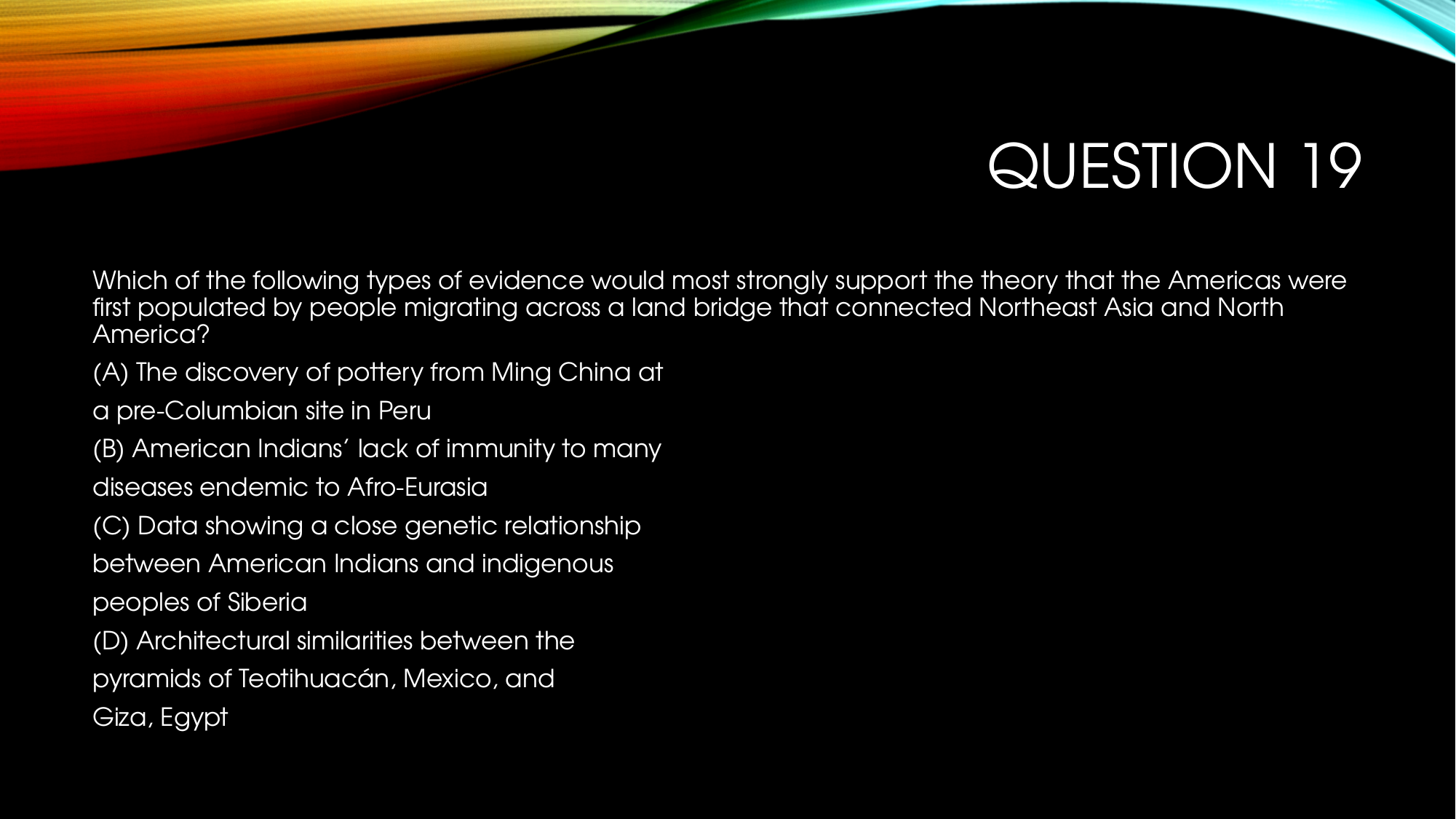

# Question 19
Which of the following types of evidence would most strongly support the theory that the Americas were first populated by people migrating across a land bridge that connected Northeast Asia and North America?
(A) The discovery of pottery from Ming China at
a pre-Columbian site in Peru
(B) American Indians’ lack of immunity to many
diseases endemic to Afro-Eurasia
(C) Data showing a close genetic relationship
between American Indians and indigenous
peoples of Siberia
(D) Architectural similarities between the
pyramids of Teotihuacán, Mexico, and
Giza, Egypt